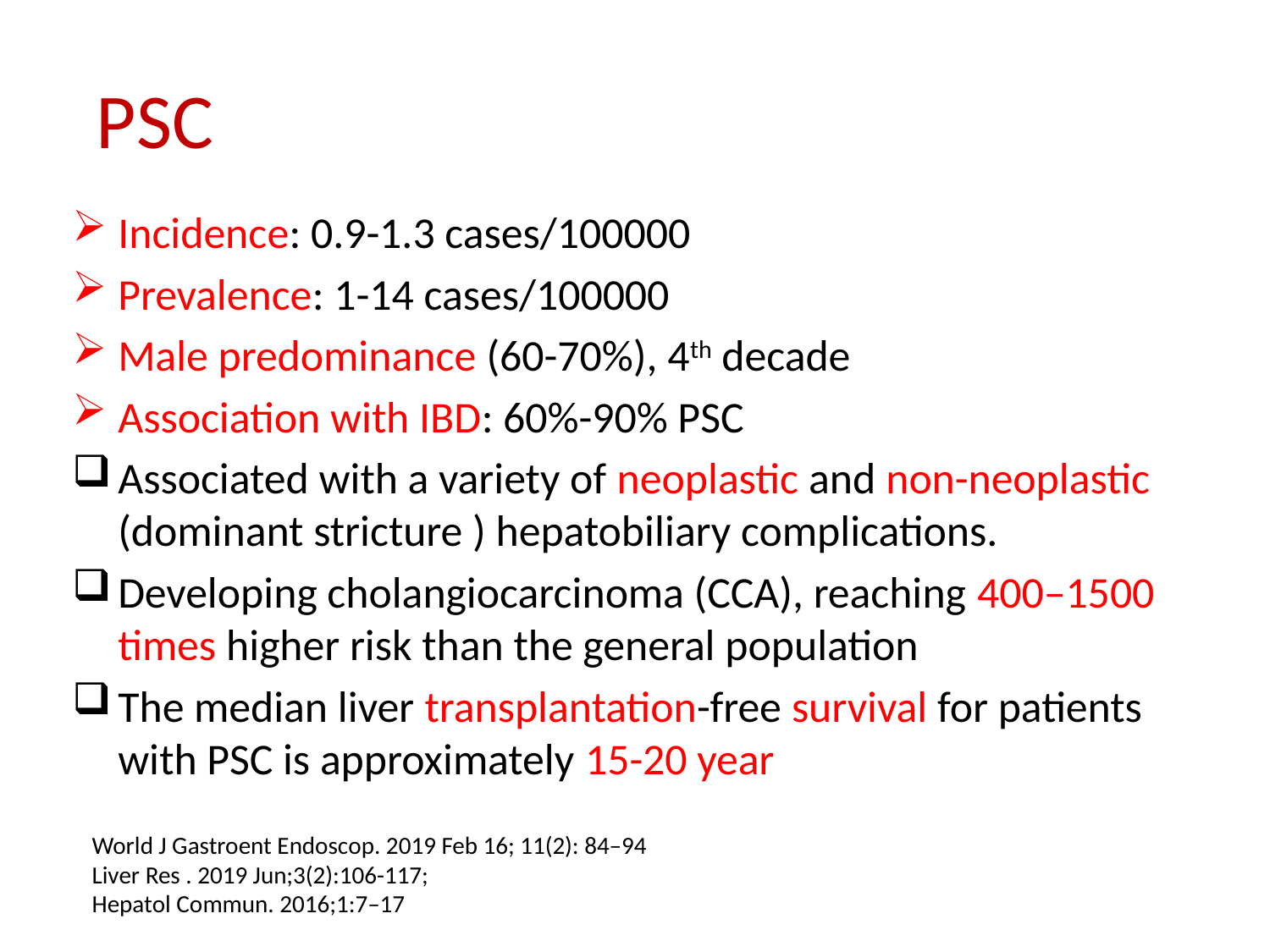

# PSC
Incidence: 0.9-1.3 cases/100000
Prevalence: 1-14 cases/100000
Male predominance (60-70%), 4th decade
Association with IBD: 60%-90% PSC
Associated with a variety of neoplastic and non-neoplastic (dominant stricture ) hepatobiliary complications.
Developing cholangiocarcinoma (CCA), reaching 400–1500 times higher risk than the general population
The median liver transplantation-free survival for patients with PSC is approximately 15-20 year

World J Gastroent Endoscop. 2019 Feb 16; 11(2): 84–94
Liver Res . 2019 Jun;3(2):106-117;
Hepatol Commun. 2016;1:7–17